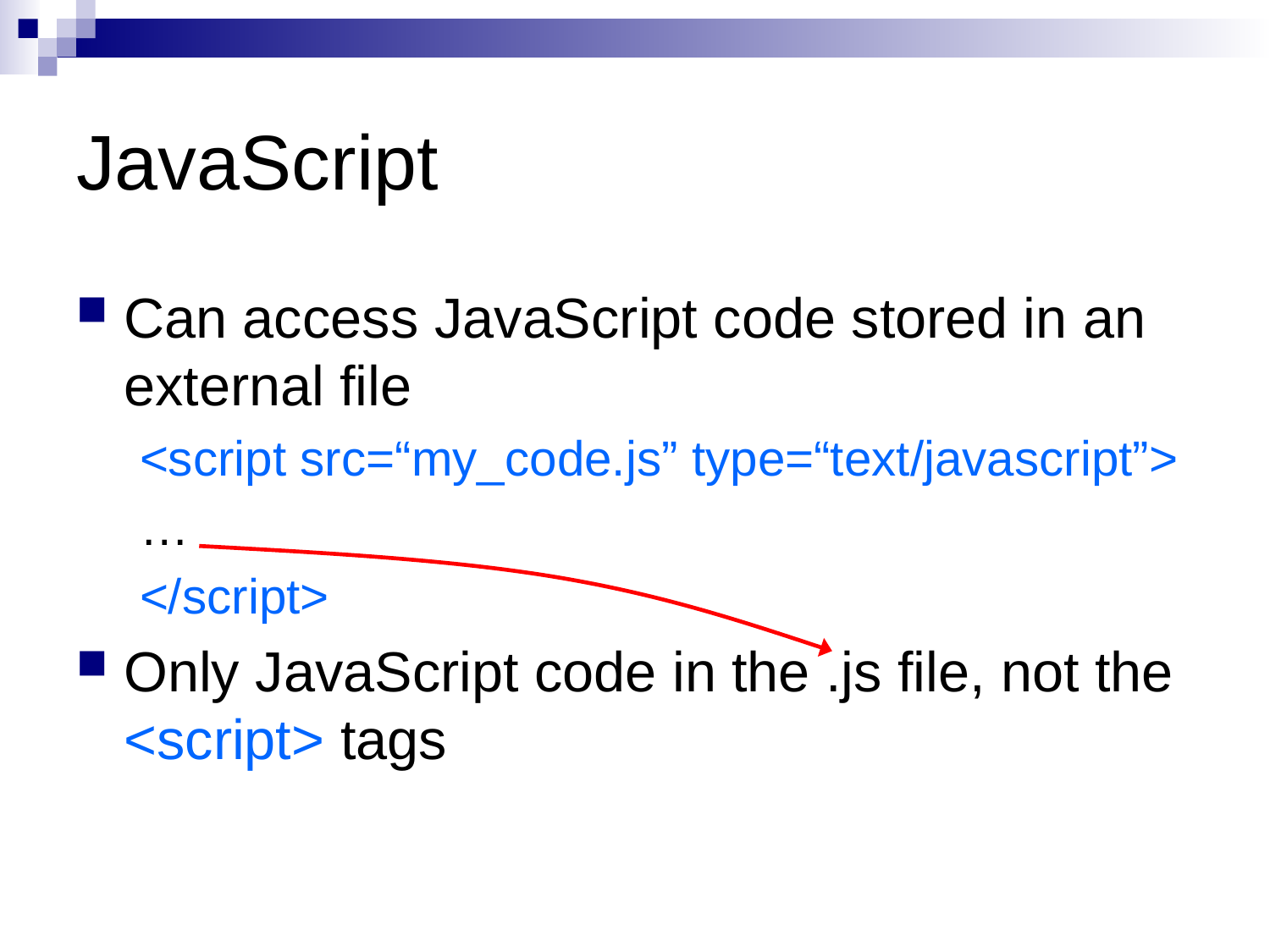

# JavaScript
Can access JavaScript code stored in an external file
<script src=“my_code.js” type=“text/javascript”>
…
</script>
Only JavaScript code in the .js file, not the <script> tags